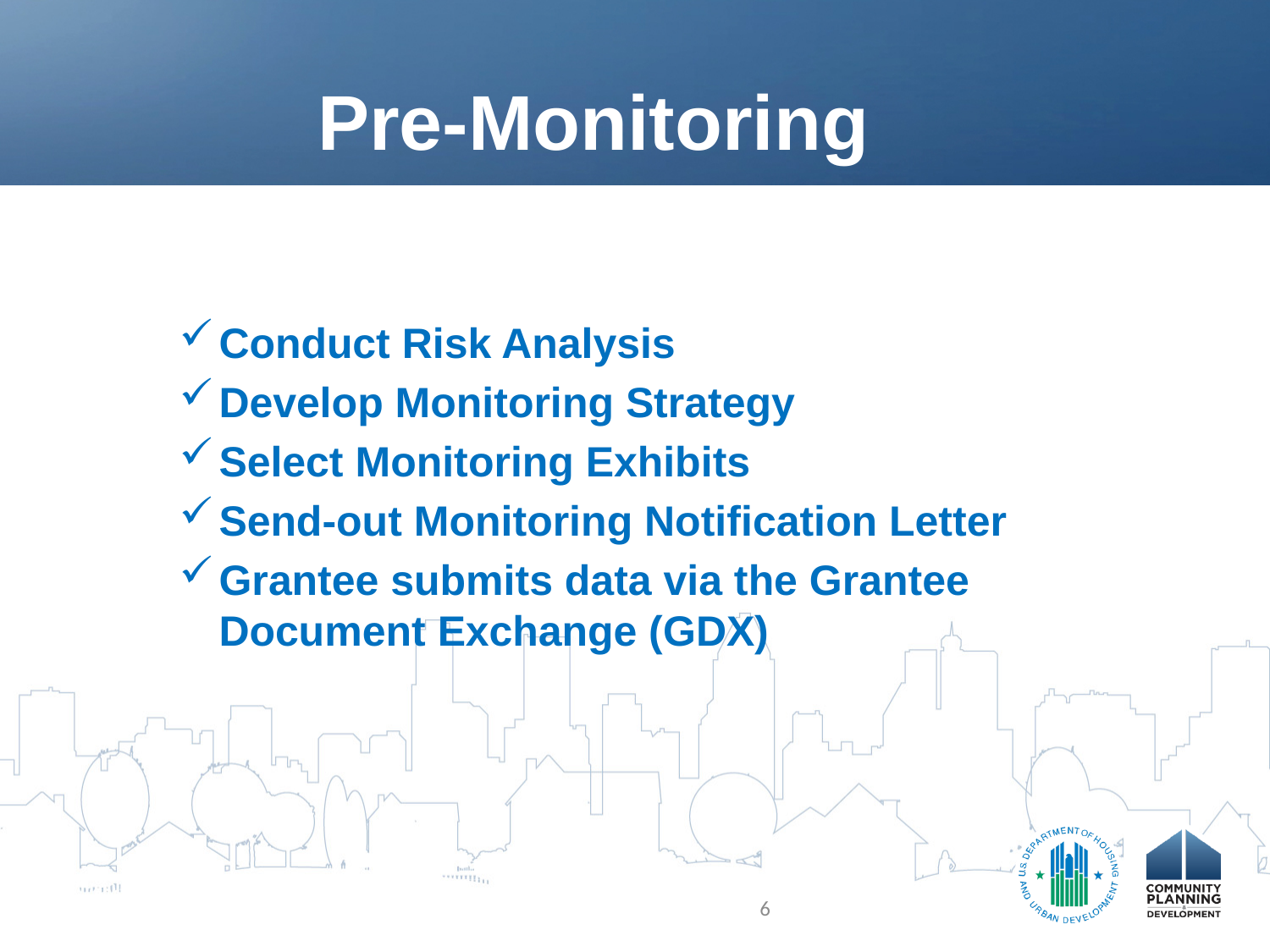

# Pre-Monitoring

Conduct Risk Analysis
Develop Monitoring Strategy
Select Monitoring Exhibits
Send-out Monitoring Notification Letter
Grantee submits data via the Grantee Document Exchange (GDX)

6